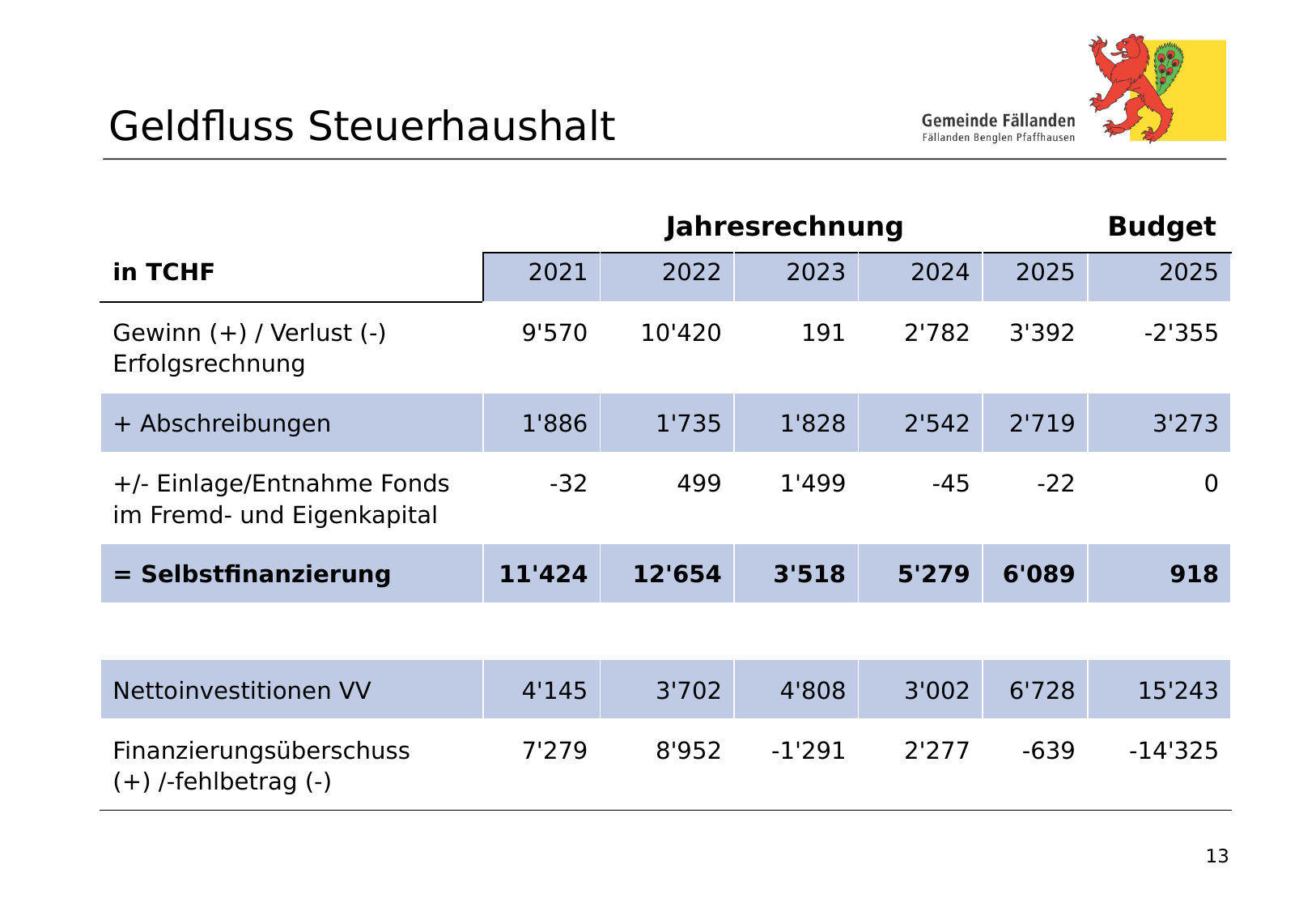

# Geldfluss Steuerhaushalt
|  | Jahresrechnung |  |  |  |  | Budget |
| --- | --- | --- | --- | --- | --- | --- |
| in TCHF | 2021 | 2022 | 2023 | 2024 | 2025 | 2025 |
| Gewinn (+) / Verlust (-) Erfolgsrechnung | 9'570 | 10'420 | 191 | 2'782 | 3'392 | -2'355 |
| + Abschreibungen | 1'886 | 1'735 | 1'828 | 2'542 | 2'719 | 3'273 |
| +/- Einlage/Entnahme Fonds im Fremd- und Eigenkapital | -32 | 499 | 1'499 | -45 | -22 | 0 |
| = Selbstfinanzierung | 11'424 | 12'654 | 3'518 | 5'279 | 6'089 | 918 |
|  |  |  |  |  |  |  |
| Nettoinvestitionen VV | 4'145 | 3'702 | 4'808 | 3'002 | 6'728 | 15'243 |
| Finanzierungsüberschuss (+) /-fehlbetrag (-) | 7'279 | 8'952 | -1'291 | 2'277 | -639 | -14'325 |
13